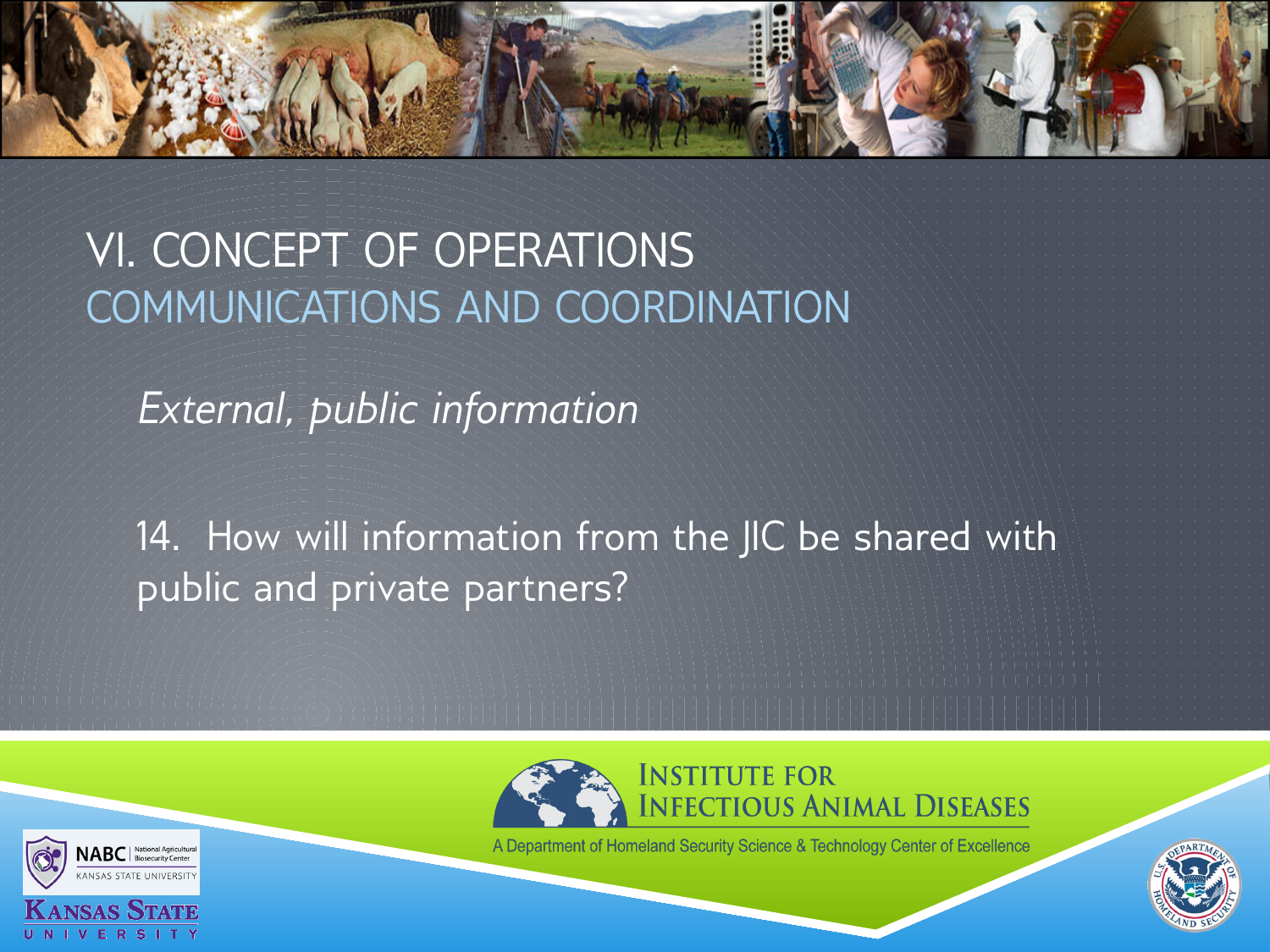

# VI. Concept of Operations COMMUNICATIONS AND COORDINATION
External, public information

14.  How will information from the JIC be shared with public and private partners?